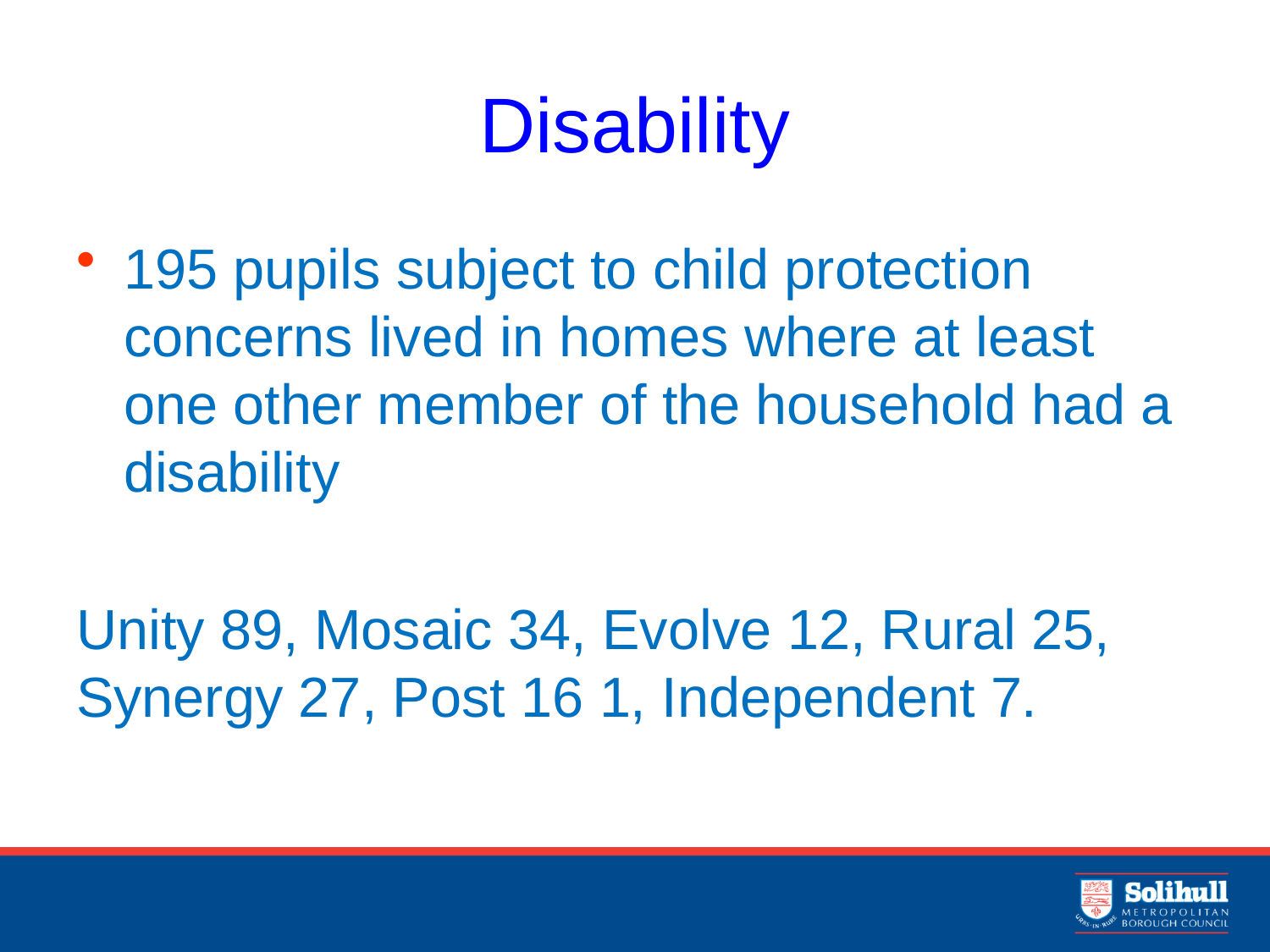

# Disability
195 pupils subject to child protection concerns lived in homes where at least one other member of the household had a disability

Unity 89, Mosaic 34, Evolve 12, Rural 25, Synergy 27, Post 16 1, Independent 7.